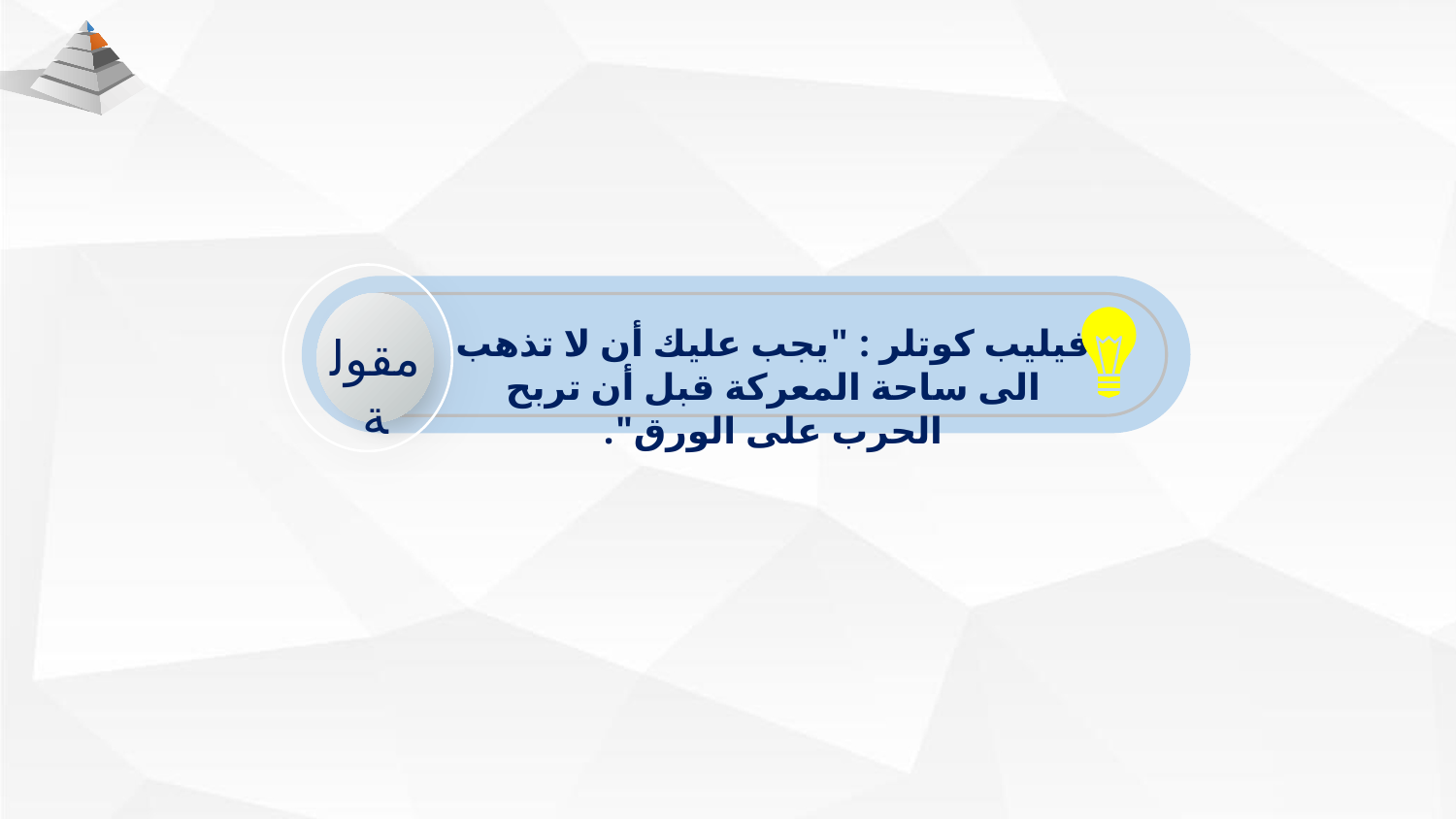

مقولة

فيليب كوتلر : "يجب عليك أن لا تذهب الى ساحة المعركة قبل أن تربح الحرب على الورق".